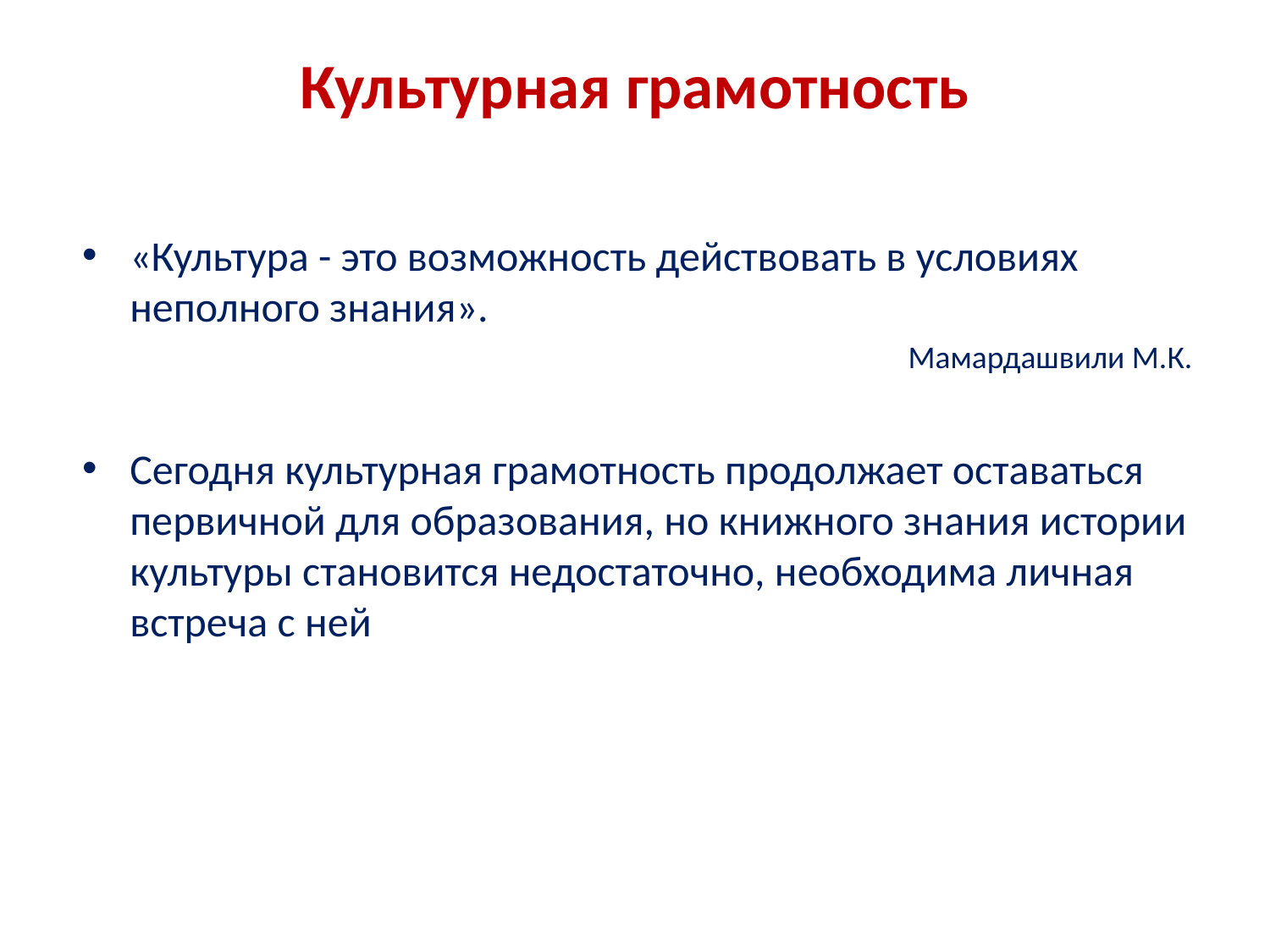

# Культурная грамотность
«Культура - это возможность действовать в условиях неполного знания».
Мамардашвили М.К.

Сегодня культурная грамотность продолжает оставаться первичной для образования, но книжного знания истории культуры становится недостаточно, необходима личная встреча с ней